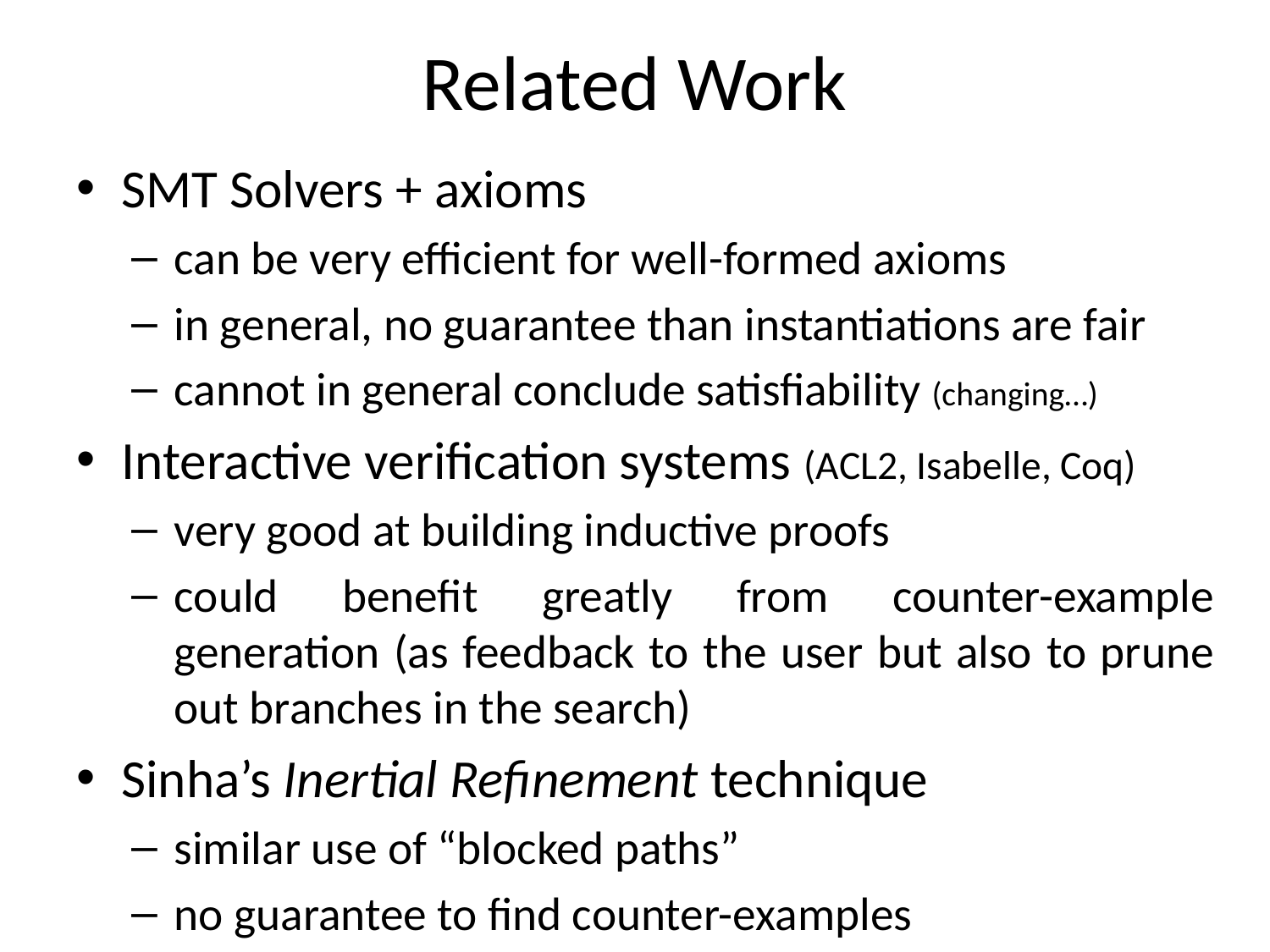

# Related Work
SMT Solvers + axioms
can be very efficient for well-formed axioms
in general, no guarantee than instantiations are fair
cannot in general conclude satisfiability (changing…)
Interactive verification systems (ACL2, Isabelle, Coq)
very good at building inductive proofs
could benefit greatly from counter-example generation (as feedback to the user but also to prune out branches in the search)
Sinha’s Inertial Refinement technique
similar use of “blocked paths”
no guarantee to find counter-examples